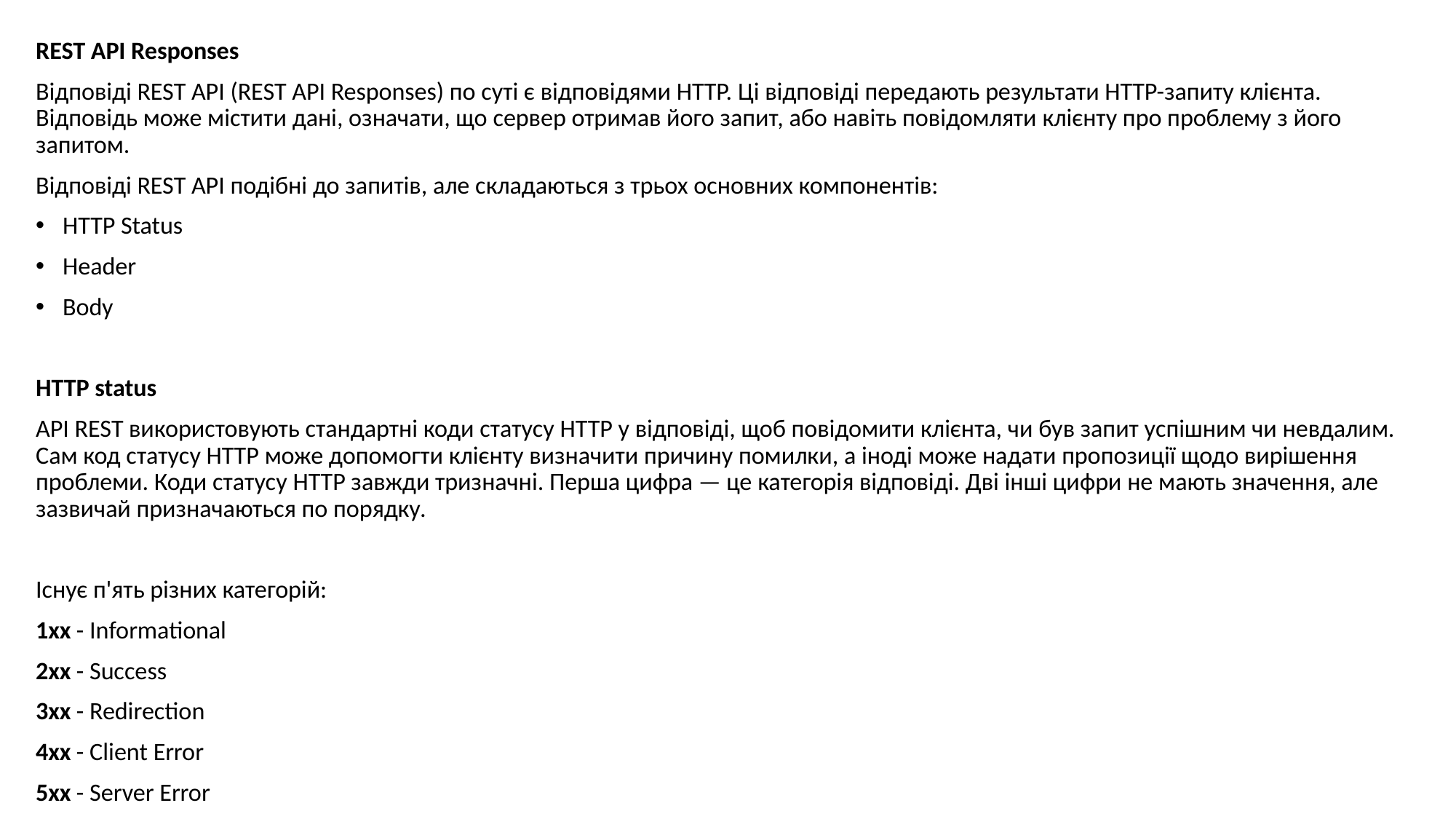

REST API Responses
Відповіді REST API (REST API Responses) по суті є відповідями HTTP. Ці відповіді передають результати HTTP-запиту клієнта. Відповідь може містити дані, означати, що сервер отримав його запит, або навіть повідомляти клієнту про проблему з його запитом.
Відповіді REST API подібні до запитів, але складаються з трьох основних компонентів:
HTTP Status
Header
Body

HTTP status
API REST використовують стандартні коди статусу HTTP у відповіді, щоб повідомити клієнта, чи був запит успішним чи невдалим. Сам код статусу HTTP може допомогти клієнту визначити причину помилки, а іноді може надати пропозиції щодо вирішення проблеми. Коди статусу HTTP завжди тризначні. Перша цифра — це категорія відповіді. Дві інші цифри не мають значення, але зазвичай призначаються по порядку.

Існує п'ять різних категорій:
1xx - Informational
2xx - Success
3xx - Redirection
4xx - Client Error
5xx - Server Error